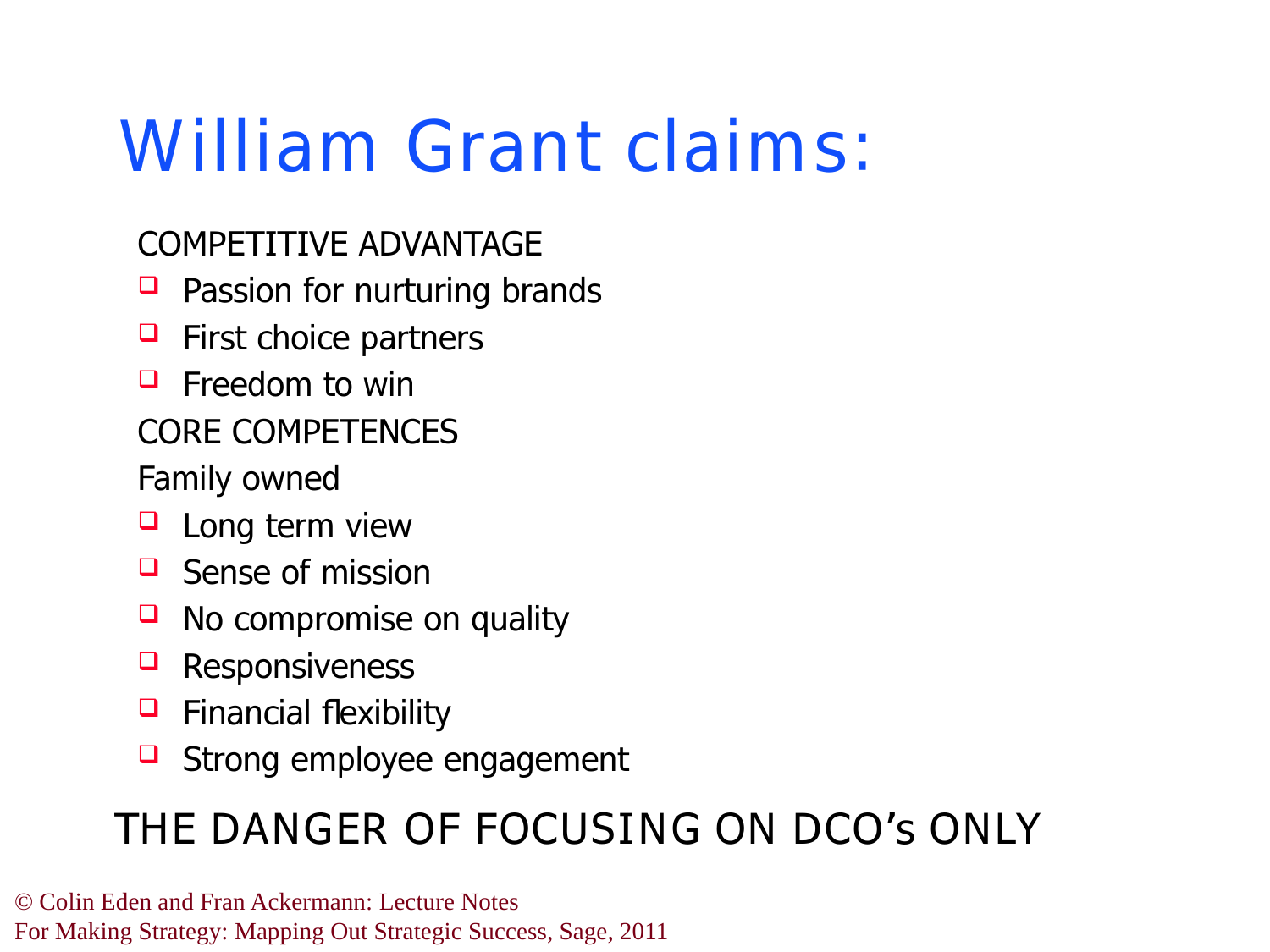

# William Grant claims:
COMPETITIVE ADVANTAGE
Passion for nurturing brands
First choice partners
Freedom to win
CORE COMPETENCES
Family owned
Long term view
Sense of mission
No compromise on quality
Responsiveness
Financial flexibility
Strong employee engagement
THE DANGER OF FOCUSING ON DCO’s ONLY